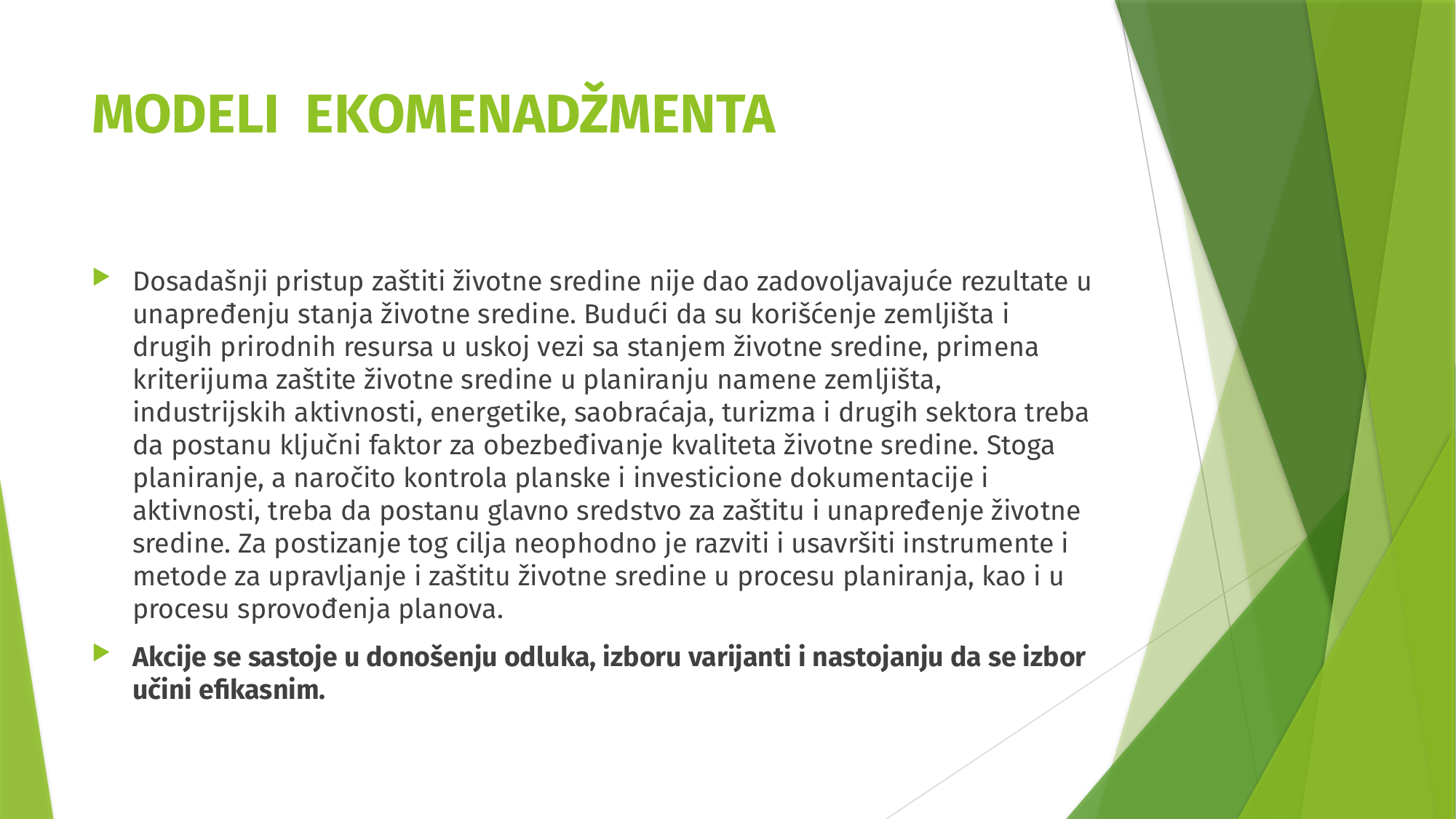

# MODELI  EKOMENADŽMENTA
Dosadašnji pristup zaštiti životne sredine nije dao zadovoljavajuće rezultate u unapređenju stanja životne sredine. Budući da su korišćenje zemljišta i drugih prirodnih resursa u uskoj vezi sa stanjem životne sredine, primena kriterijuma zaštite životne sredine u planiranju namene zemljišta, industrijskih aktivnosti, energetike, saobraćaja, turizma i drugih sektora treba da postanu ključni faktor za obezbeđivanje kvaliteta životne sredine. Stoga planiranje, a naročito kontrola planske i investicione dokumentacije i aktivnosti, treba da postanu glavno sredstvo za zaštitu i unapređenje životne sredine. Za postizanje tog cilja neophodno je razviti i usavršiti instrumente i metode za upravljanje i zaštitu životne sredine u procesu planiranja, kao i u procesu sprovođenja planova.
Akcije se sastoje u donošenju odluka, izboru varijanti i nastojanju da se izbor učini efikasnim.